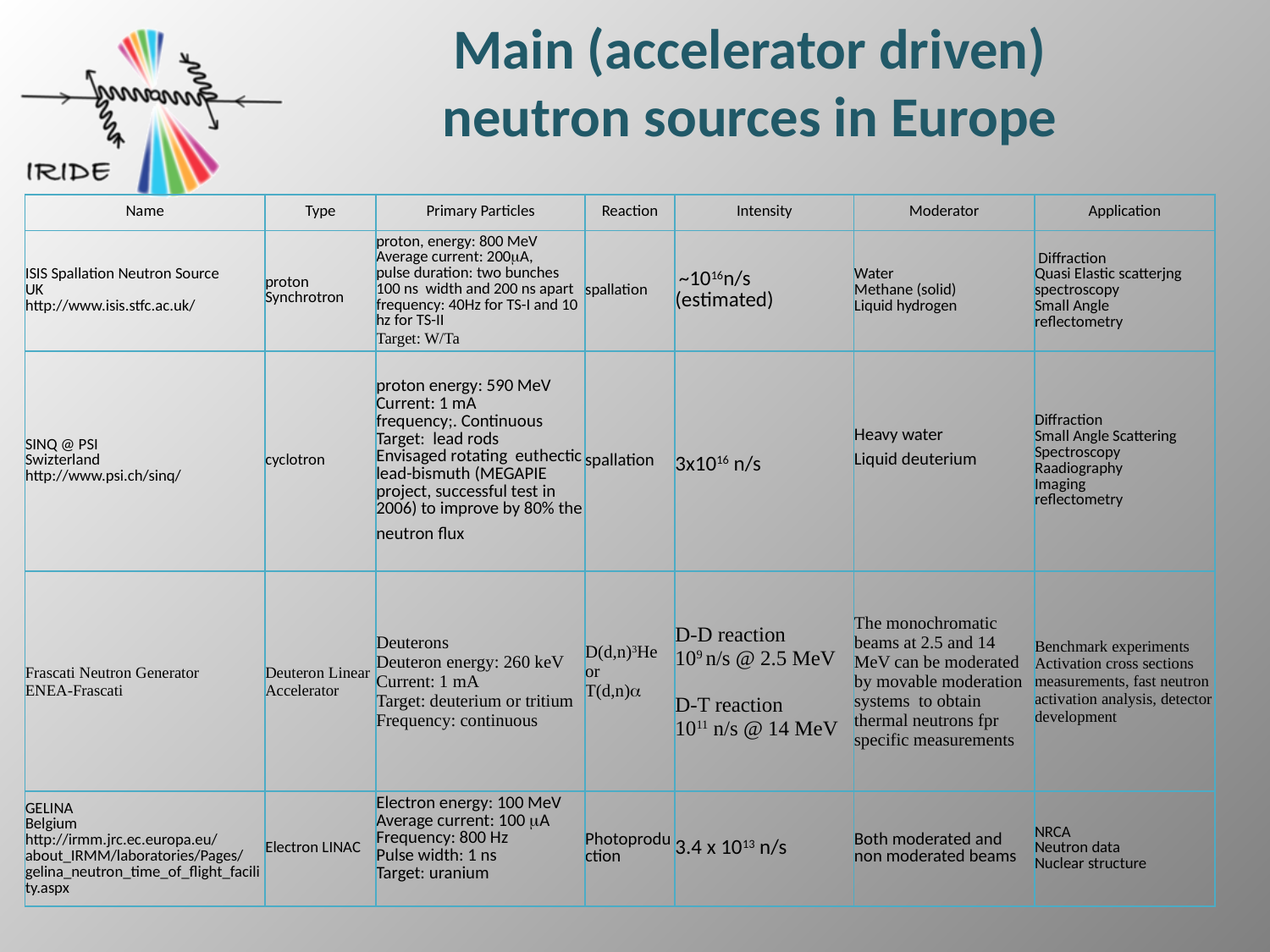

Main (accelerator driven) neutron sources in Europe
| Name | Type | Primary Particles | Reaction | Intensity | Moderator | Application |
| --- | --- | --- | --- | --- | --- | --- |
| ISIS Spallation Neutron Source UK http://www.isis.stfc.ac.uk/ | proton Synchrotron | proton, energy: 800 MeV Average current: 200μA, pulse duration: two bunches 100 ns width and 200 ns apart frequency: 40Hz for TS-I and 10 hz for TS-II Target: W/Ta | spallation | ~1016n/s (estimated) | Water Methane (solid) Liquid hydrogen | Diffraction Quasi Elastic scatterjng spectroscopy Small Angle reflectometry |
| SINQ @ PSI Swizterland http://www.psi.ch/sinq/ | cyclotron | proton energy: 590 MeV Current: 1 mA frequency;. Continuous Target: lead rods Envisaged rotating euthectic lead-bismuth (MEGAPIE project, successful test in 2006) to improve by 80% the neutron flux | spallation | 3x1016 n/s | Heavy water Liquid deuterium | Diffraction Small Angle Scattering Spectroscopy Raadiography Imaging reflectometry |
| Frascati Neutron Generator ENEA-Frascati | Deuteron Linear Accelerator | Deuterons Deuteron energy: 260 keV Current: 1 mA Target: deuterium or tritium Frequency: continuous | D(d,n)3He or T(d,n)α | D-D reaction 109 n/s @ 2.5 MeV D-T reaction 1011 n/s @ 14 MeV | The monochromatic beams at 2.5 and 14 MeV can be moderated by movable moderation systems to obtain thermal neutrons fpr specific measurements | Benchmark experiments Activation cross sections measurements, fast neutron activation analysis, detector development |
| GELINA Belgium http://irmm.jrc.ec.europa.eu/about\_IRMM/laboratories/Pages/gelina\_neutron\_time\_of\_flight\_facility.aspx | Electron LINAC | Electron energy: 100 MeV Average current: 100 μA Frequency: 800 Hz Pulse width: 1 ns Target: uranium | Photoproduction | 3.4 x 1013 n/s | Both moderated and non moderated beams | NRCA Neutron data Nuclear structure |